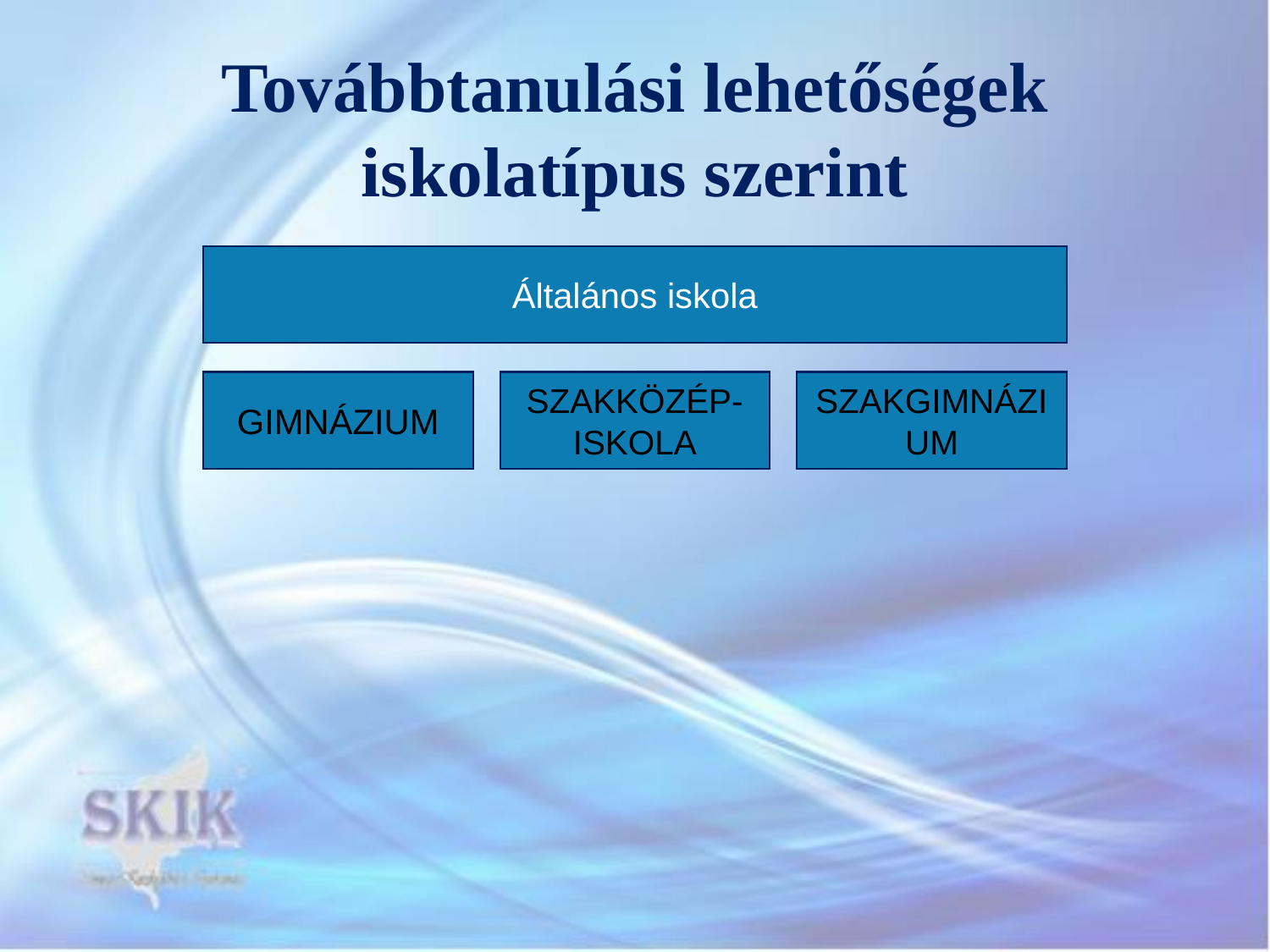

# Továbbtanulási lehetőségek iskolatípus szerint
Általános iskola
GIMNÁZIUM
SZAKKÖZÉP-
ISKOLA
SZAKGIMNÁZIUM